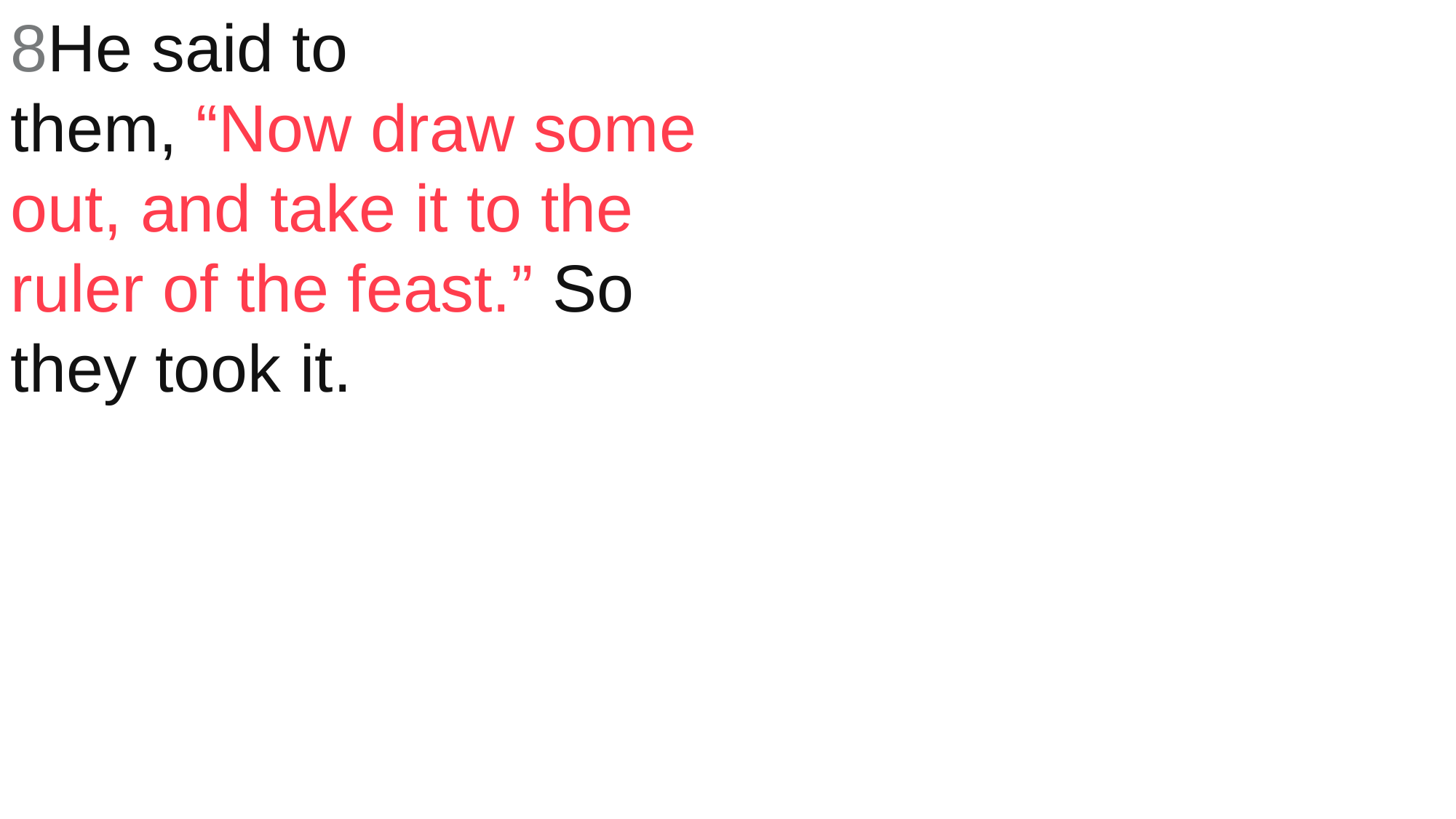

8He said to them, “Now draw some out, and take it to the ruler of the feast.” So they took it.